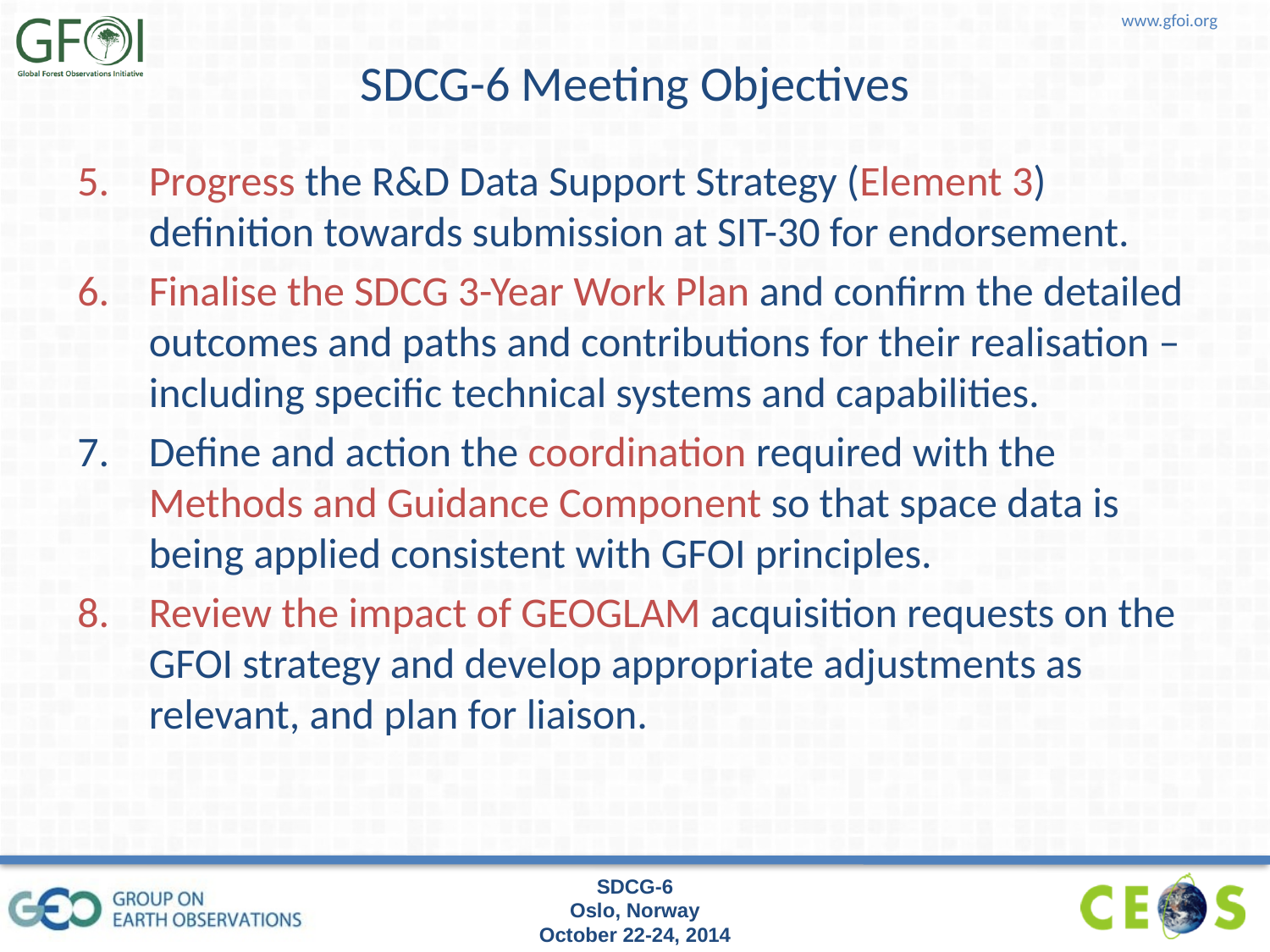

# SDCG-6 Meeting Objectives

Progress the R&D Data Support Strategy (Element 3) definition towards submission at SIT-30 for endorsement.
Finalise the SDCG 3-Year Work Plan and confirm the detailed outcomes and paths and contributions for their realisation – including specific technical systems and capabilities.
Define and action the coordination required with the Methods and Guidance Component so that space data is being applied consistent with GFOI principles.
Review the impact of GEOGLAM acquisition requests on the GFOI strategy and develop appropriate adjustments as relevant, and plan for liaison.